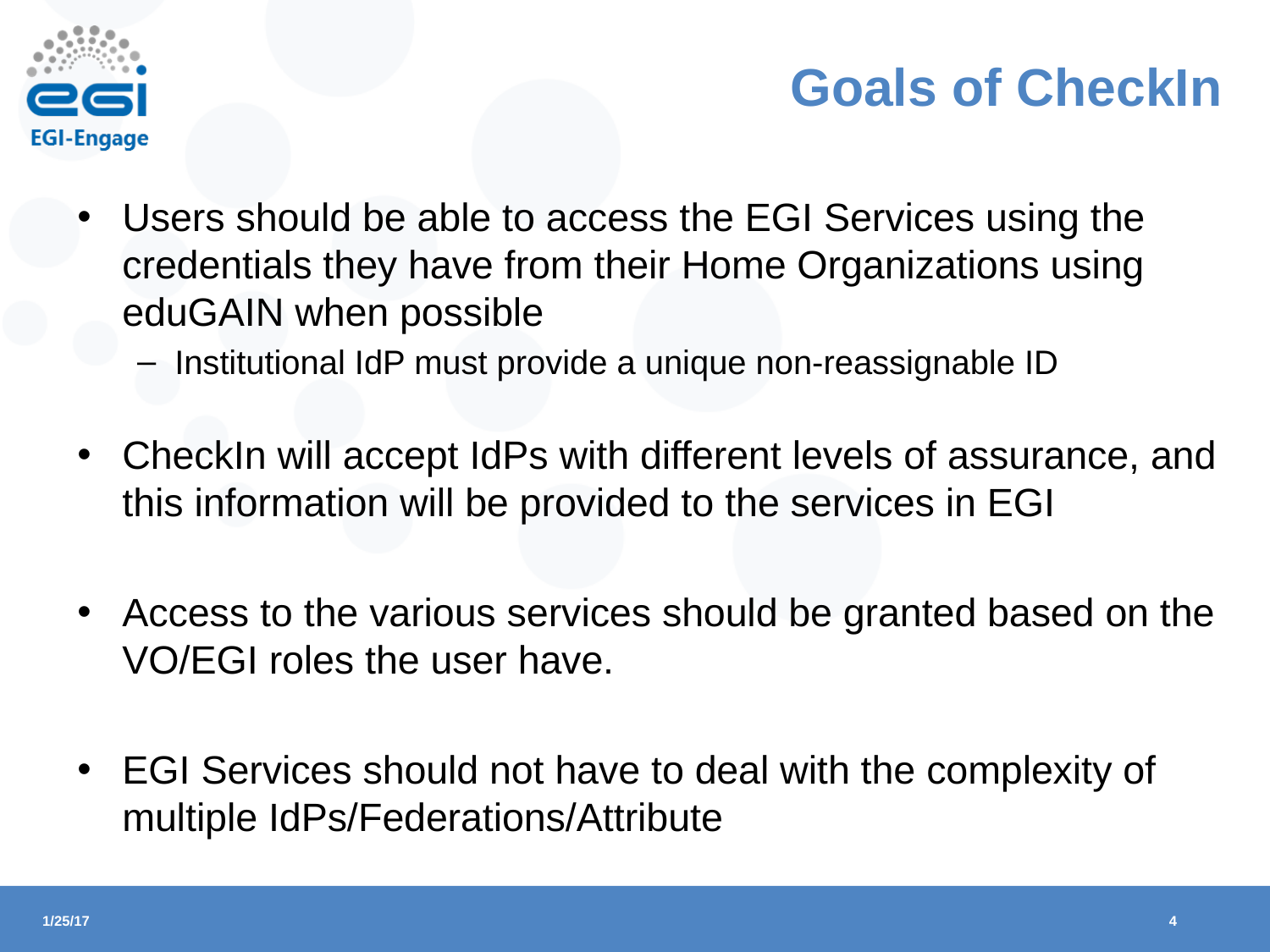

# Goals of CheckIn
Users should be able to access the EGI Services using the credentials they have from their Home Organizations using eduGAIN when possible
Institutional IdP must provide a unique non-reassignable ID
CheckIn will accept IdPs with different levels of assurance, and this information will be provided to the services in EGI

Access to the various services should be granted based on the VO/EGI roles the user have.

EGI Services should not have to deal with the complexity of multiple IdPs/Federations/Attribute